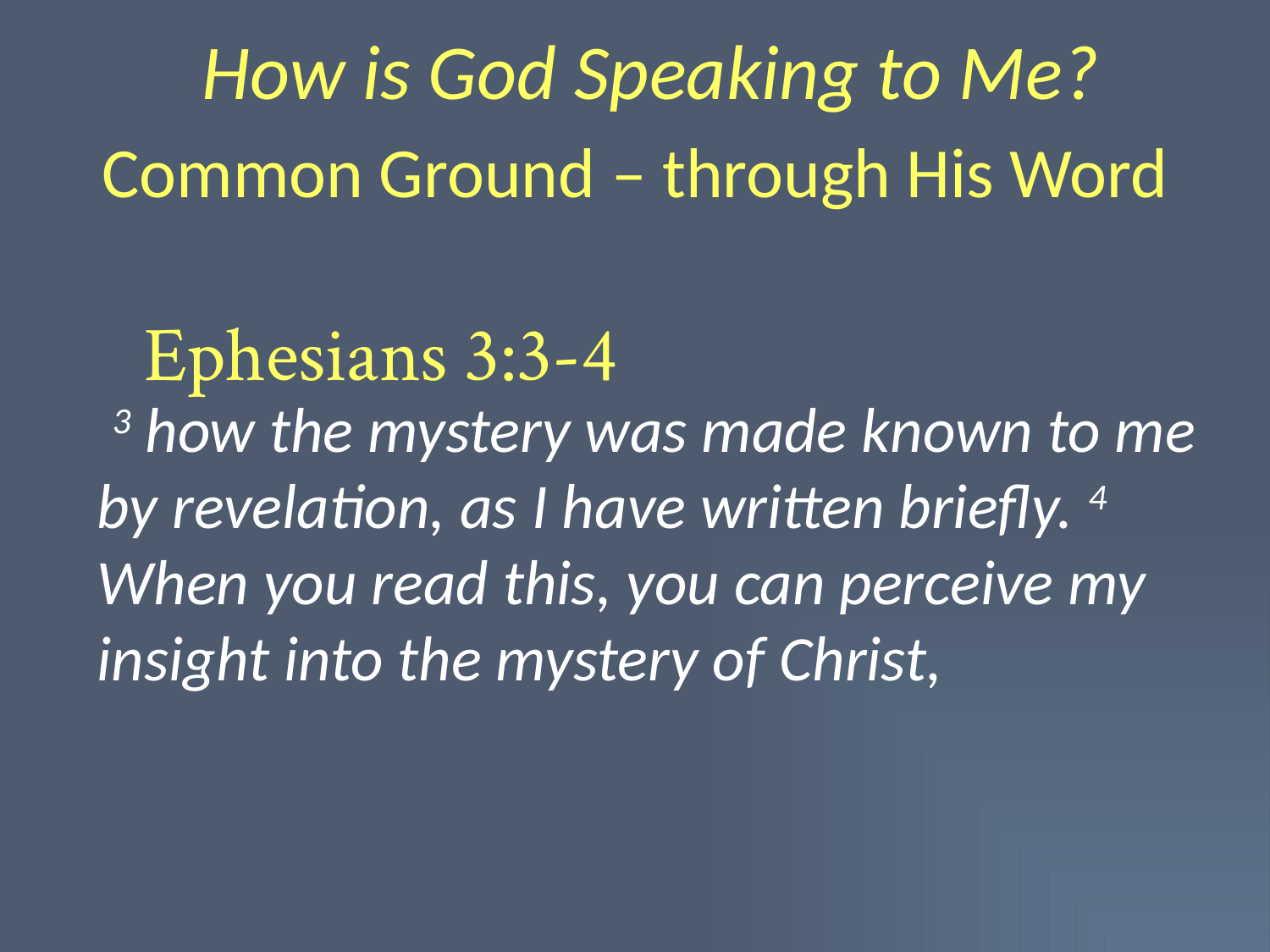

How is God Speaking to Me?
Common Ground – through His Word
# Ephesians 3:3-4
 3 how the mystery was made known to me by revelation, as I have written briefly. 4 When you read this, you can perceive my insight into the mystery of Christ,